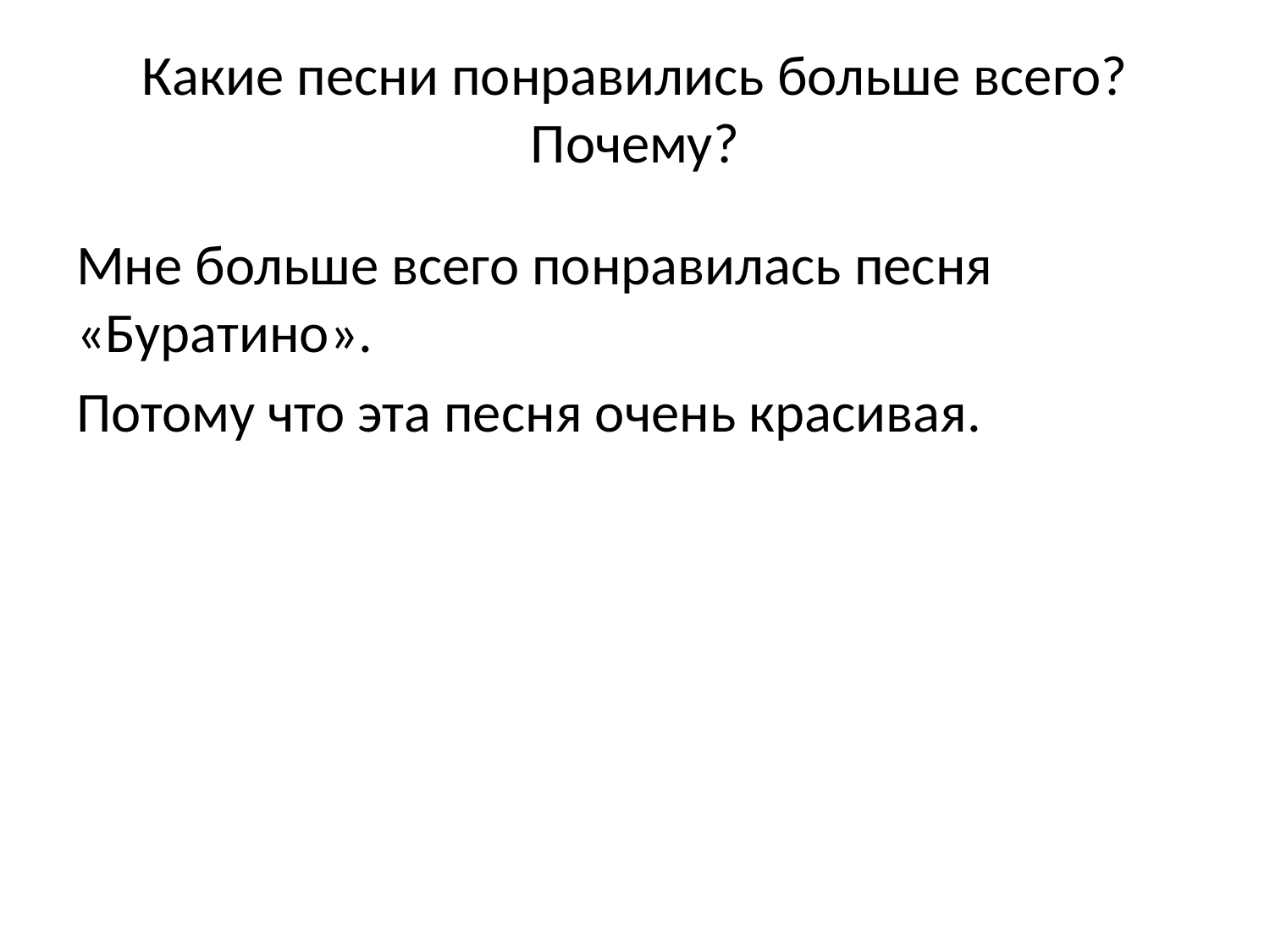

# Какие песни понравились больше всего? Почему?
Мне больше всего понравилась песня «Буратино».
Потому что эта песня очень красивая.